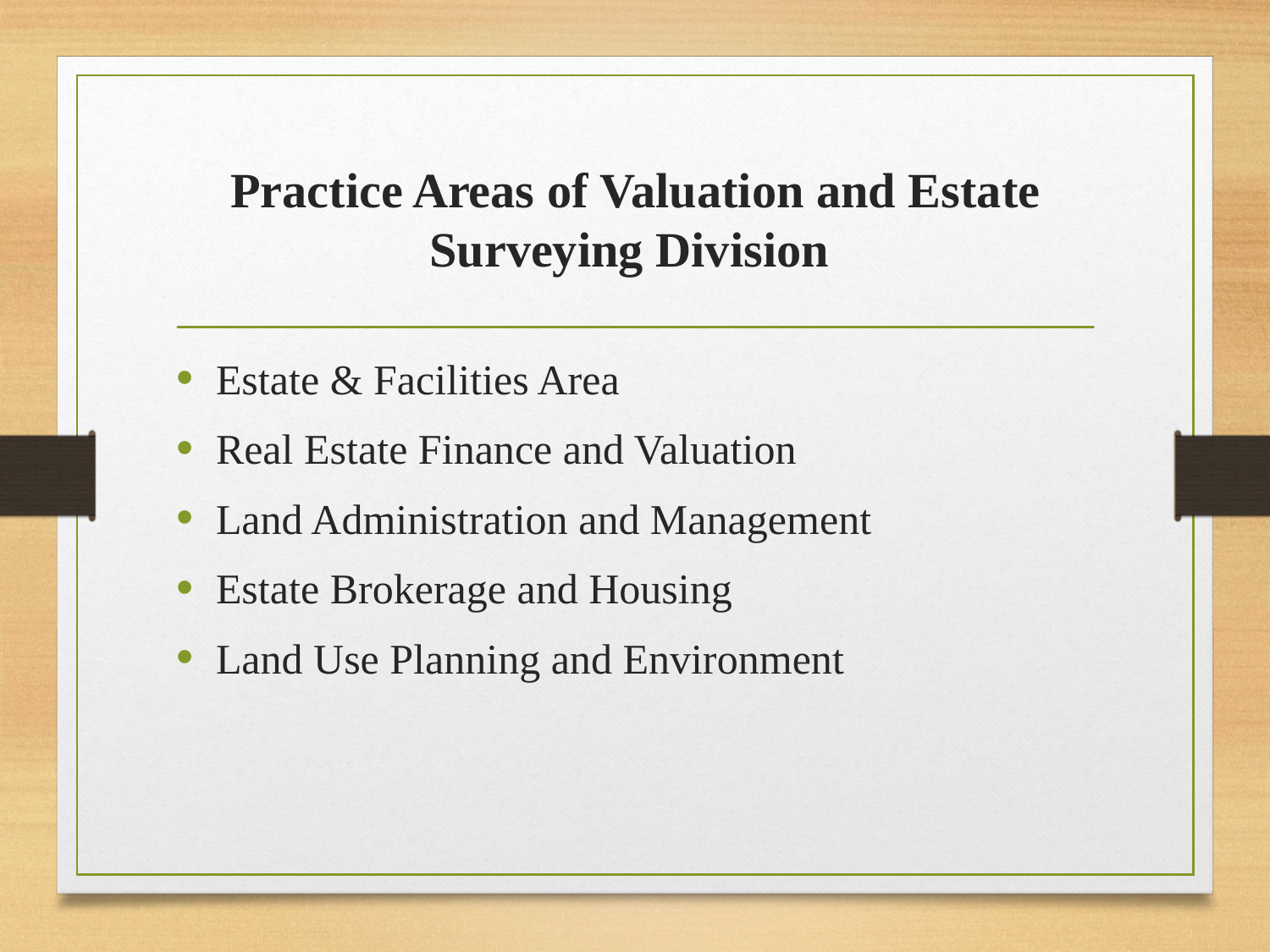

# Practice Areas of Valuation and Estate Surveying Division
Estate & Facilities Area
Real Estate Finance and Valuation
Land Administration and Management
Estate Brokerage and Housing
Land Use Planning and Environment